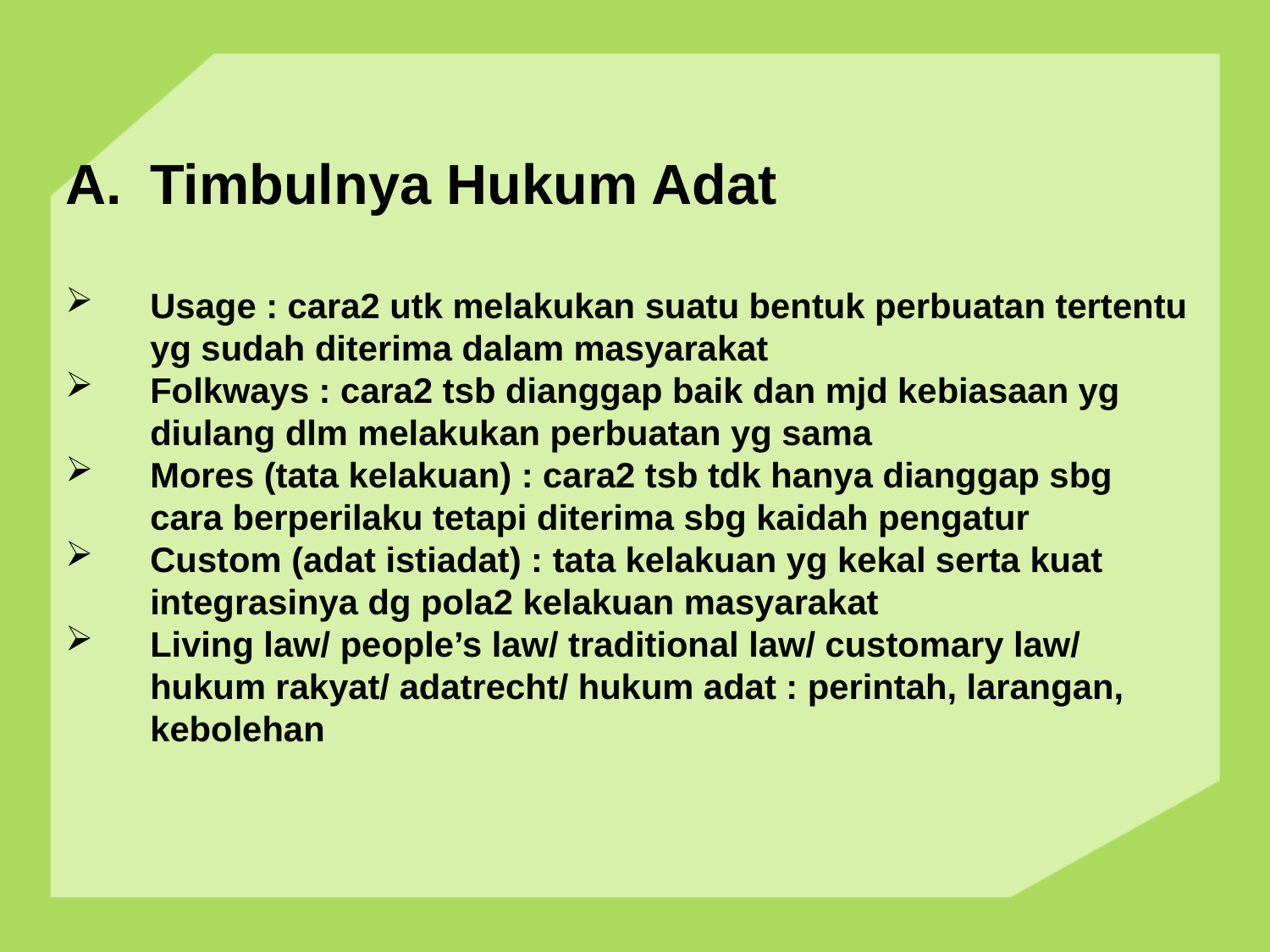

Timbulnya Hukum Adat

Usage : cara2 utk melakukan suatu bentuk perbuatan tertentu yg sudah diterima dalam masyarakat
Folkways : cara2 tsb dianggap baik dan mjd kebiasaan yg diulang dlm melakukan perbuatan yg sama
Mores (tata kelakuan) : cara2 tsb tdk hanya dianggap sbg cara berperilaku tetapi diterima sbg kaidah pengatur
Custom (adat istiadat) : tata kelakuan yg kekal serta kuat integrasinya dg pola2 kelakuan masyarakat
Living law/ people’s law/ traditional law/ customary law/ hukum rakyat/ adatrecht/ hukum adat : perintah, larangan, kebolehan